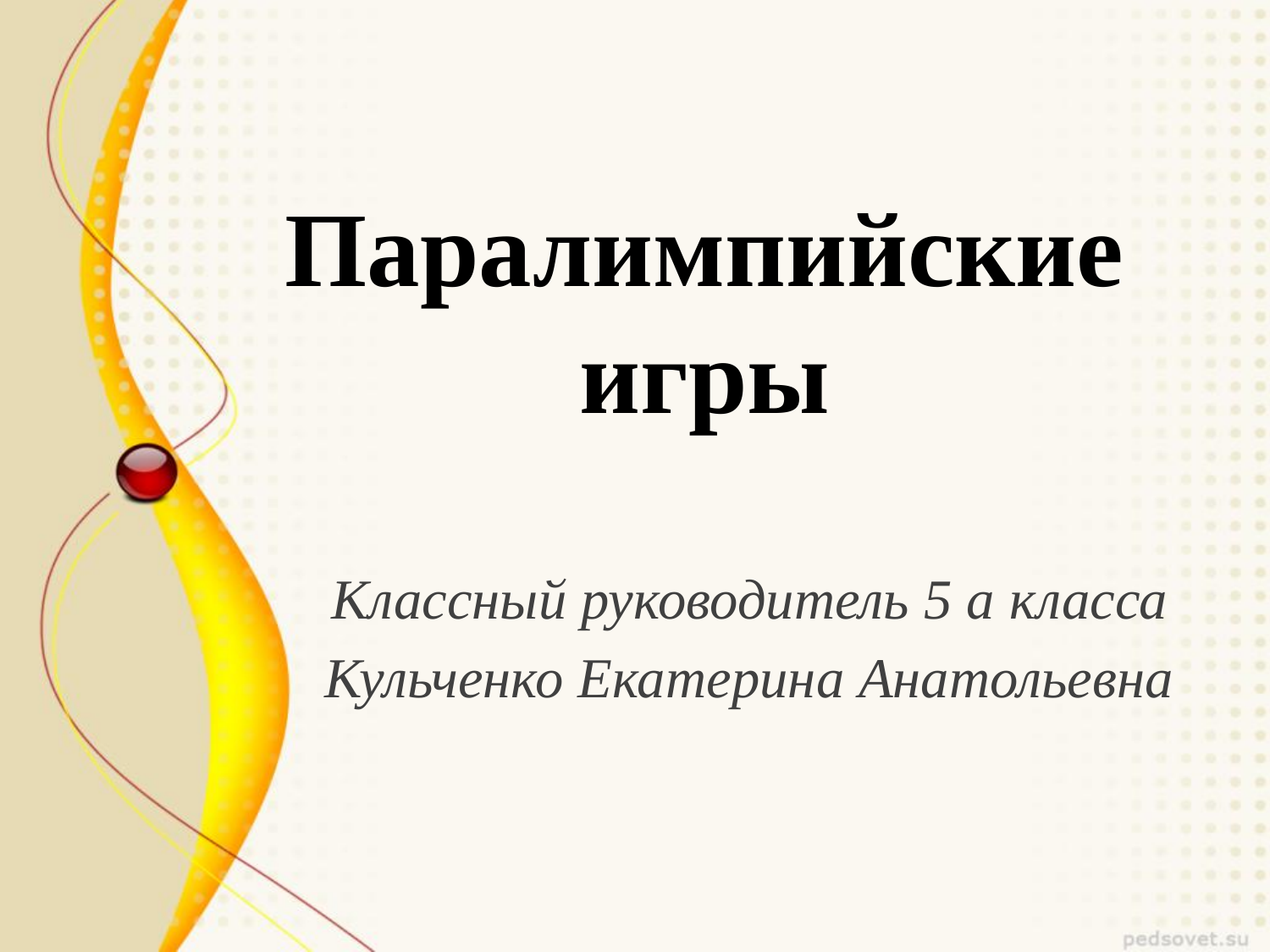

# Паралимпийские игры
Классный руководитель 5 а класса
Кульченко Екатерина Анатольевна